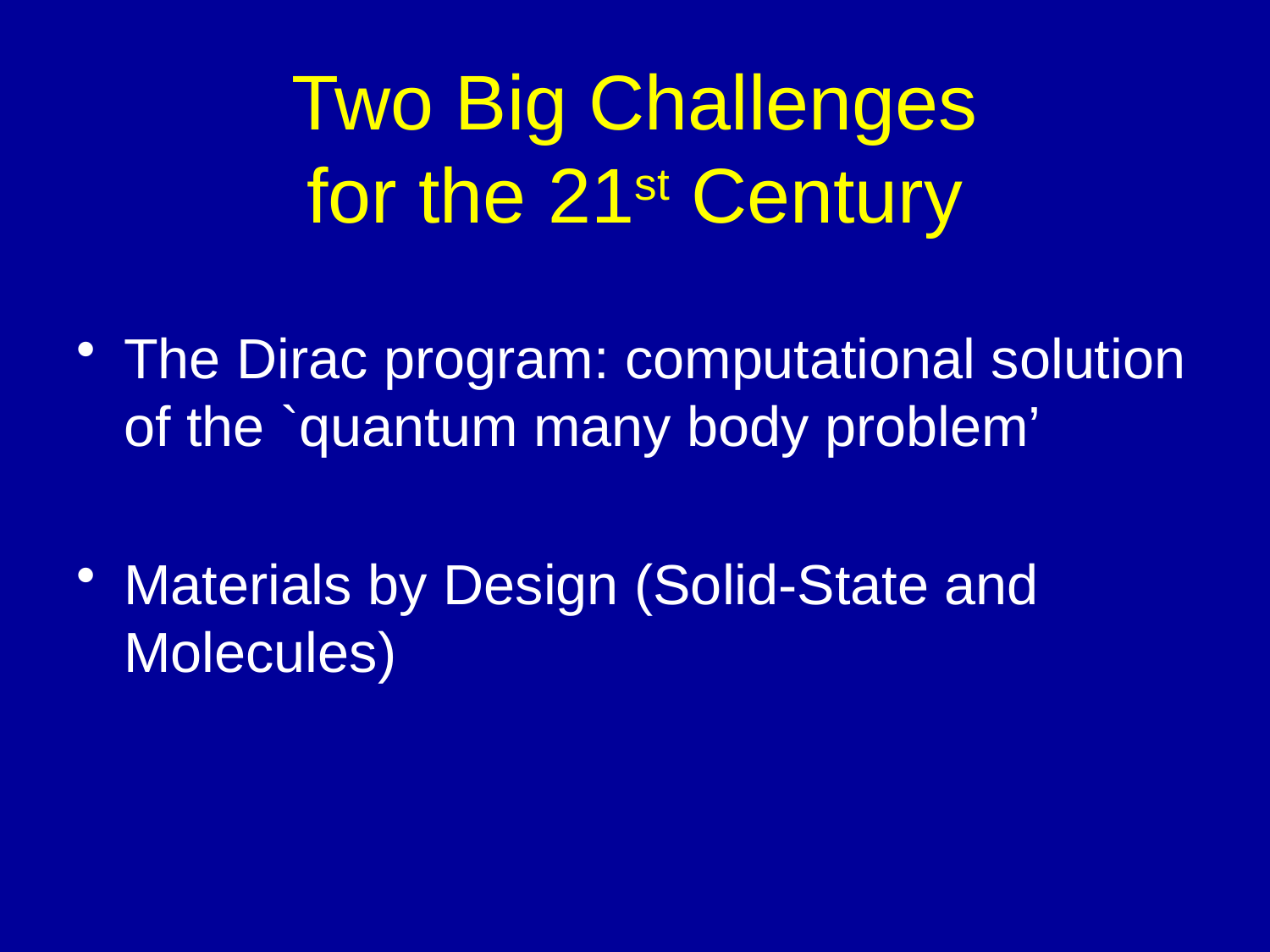

# Two Big Challenges for the 21st Century
The Dirac program: computational solution of the `quantum many body problem’

Materials by Design (Solid-State and Molecules)